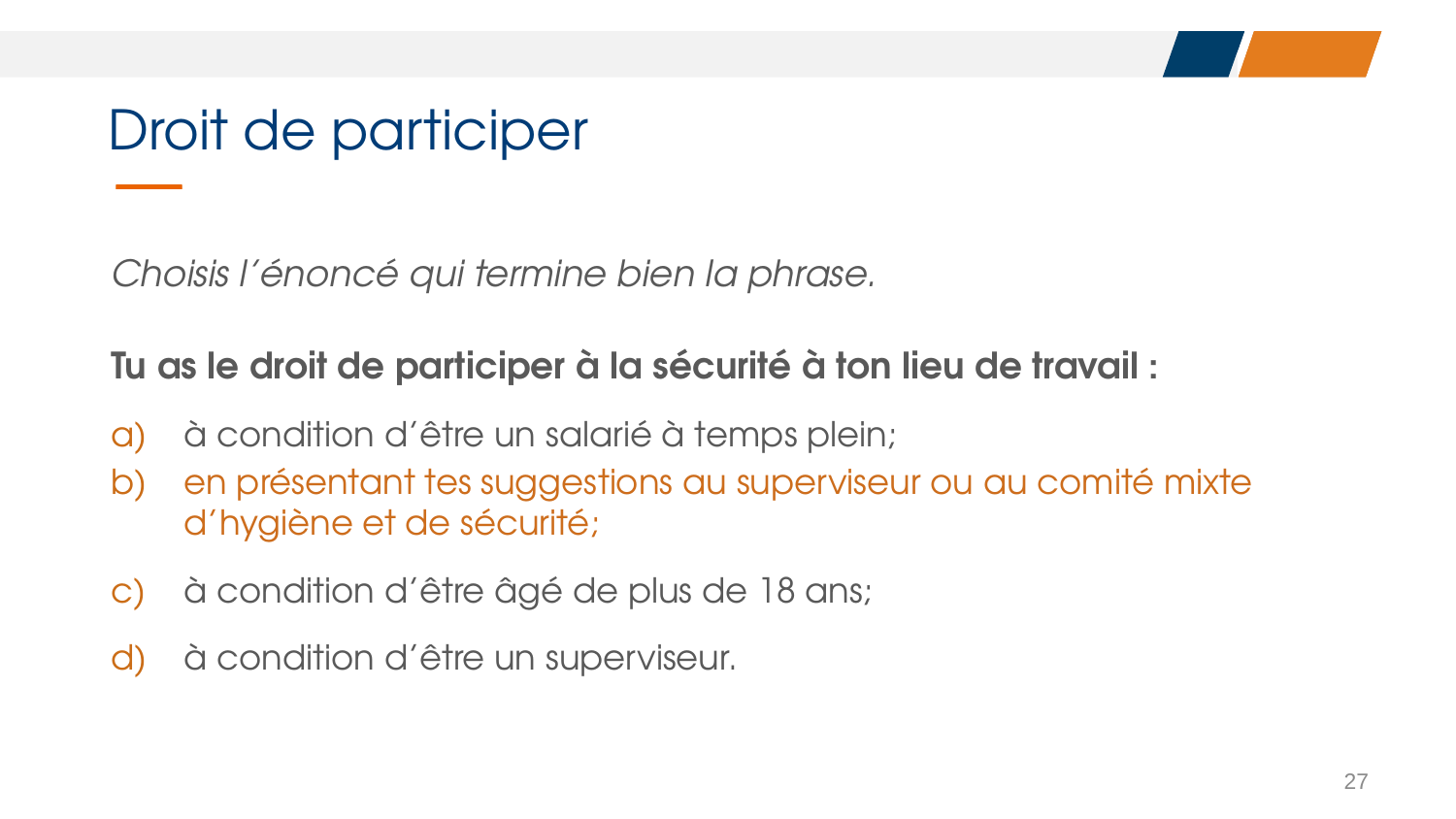

# Droit de participer

Choisis l’énoncé qui termine bien la phrase.
Tu as le droit de participer à la sécurité à ton lieu de travail :
à condition d’être un salarié à temps plein;
en présentant tes suggestions au superviseur ou au comité mixte d’hygiène et de sécurité;
à condition d’être âgé de plus de 18 ans;
à condition d’être un superviseur.

27